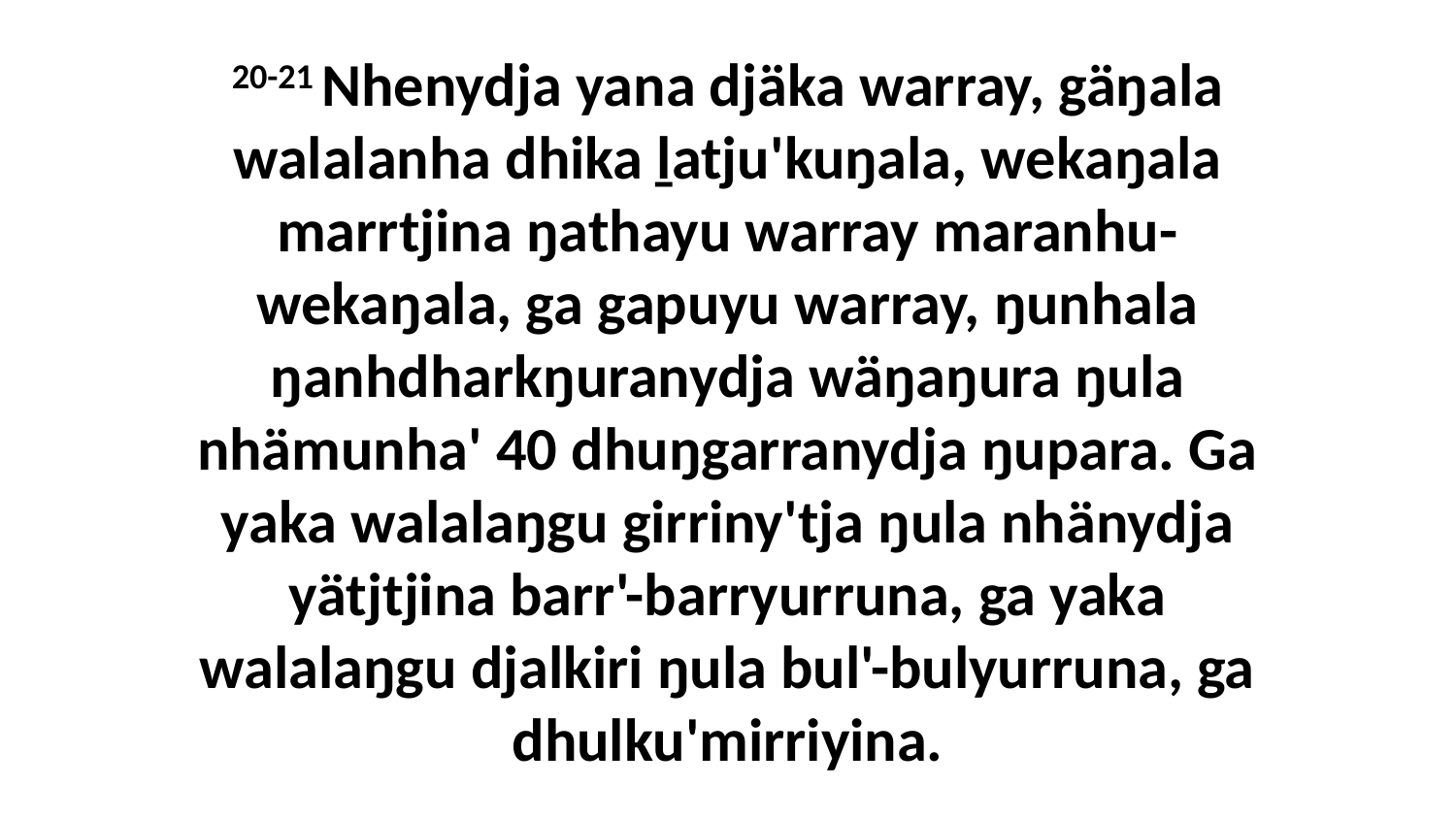

20-21 Nhenydja yana djäka warray, gäŋala walalanha dhika ḻatju'kuŋala, wekaŋala marrtjina ŋathayu warray maranhu-wekaŋala, ga gapuyu warray, ŋunhala ŋanhdharkŋuranydja wäŋaŋura ŋula nhämunha' 40 dhuŋgarranydja ŋupara. Ga yaka walalaŋgu girriny'tja ŋula nhänydja yätjtjina barr'-barryurruna, ga yaka walalaŋgu djalkiri ŋula bul'-bulyurruna, ga dhulku'mirriyina.